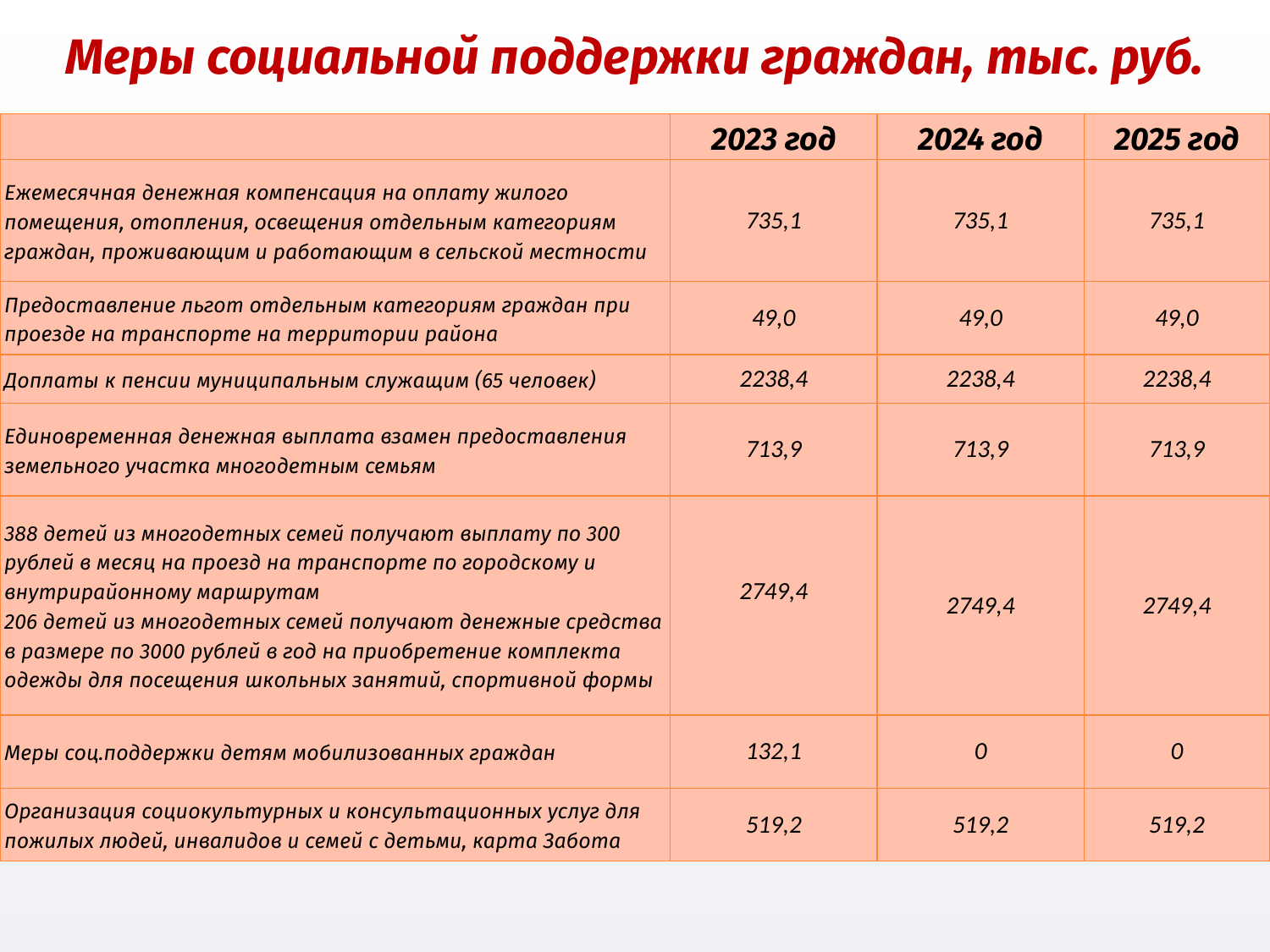

# Меры социальной поддержки граждан, тыс. руб.
|  | 2023 год | 2024 год | 2025 год |
| --- | --- | --- | --- |
| Ежемесячная денежная компенсация на оплату жилого помещения, отопления, освещения отдельным категориям граждан, проживающим и работающим в сельской местности | 735,1 | 735,1 | 735,1 |
| Предоставление льгот отдельным категориям граждан при проезде на транспорте на территории района | 49,0 | 49,0 | 49,0 |
| Доплаты к пенсии муниципальным служащим (65 человек) | 2238,4 | 2238,4 | 2238,4 |
| Единовременная денежная выплата взамен предоставления земельного участка многодетным семьям | 713,9 | 713,9 | 713,9 |
| 388 детей из многодетных семей получают выплату по 300 рублей в месяц на проезд на транспорте по городскому и внутрирайонному маршрутам 206 детей из многодетных семей получают денежные средства в размере по 3000 рублей в год на приобретение комплекта одежды для посещения школьных занятий, спортивной формы | 2749,4 | 2749,4 | 2749,4 |
| Меры соц.поддержки детям мобилизованных граждан | 132,1 | 0 | 0 |
| Организация социокультурных и консультационных услуг для пожилых людей, инвалидов и семей с детьми, карта Забота | 519,2 | 519,2 | 519,2 |